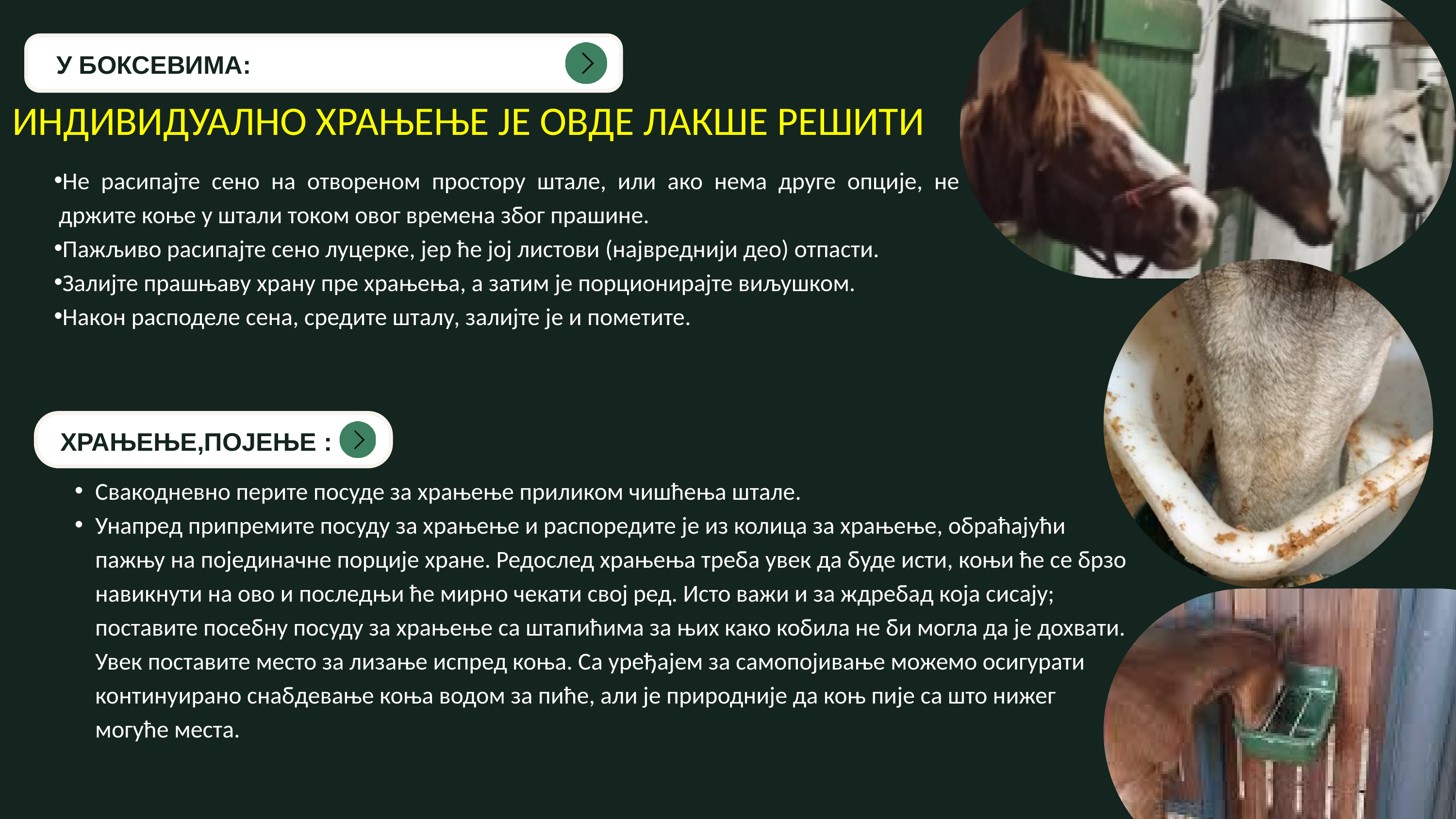

У БОКСЕВИМА:
ИНДИВИДУАЛНО ХРАЊЕЊЕ ЈЕ ОВДЕ ЛАКШЕ РЕШИТИ
Не расипајте сено на отвореном простору штале, или ако нема друге опције, не држите коње у штали током овог времена због прашине.
Пажљиво расипајте сено луцерке, јер ће јој листови (највреднији део) отпасти.
Залијте прашњаву храну пре храњења, а затим је порционирајте виљушком.
Након расподеле сена, средите шталу, залијте је и пометите.

ХРАЊЕЊЕ,ПОЈЕЊЕ :

Свакодневно перите посуде за храњење приликом чишћења штале.
Унапред припремите посуду за храњење и распоредите је из колица за храњење, обраћајући пажњу на појединачне порције хране. Редослед храњења треба увек да буде исти, коњи ће се брзо навикнути на ово и последњи ће мирно чекати свој ред. Исто важи и за ждребад која сисају; поставите посебну посуду за храњење са штапићима за њих како кобила не би могла да је дохвати. Увек поставите место за лизање испред коња. Са уређајем за самопојивање можемо осигурати континуирано снабдевање коња водом за пиће, али је природније да коњ пије са што нижег могуће места.